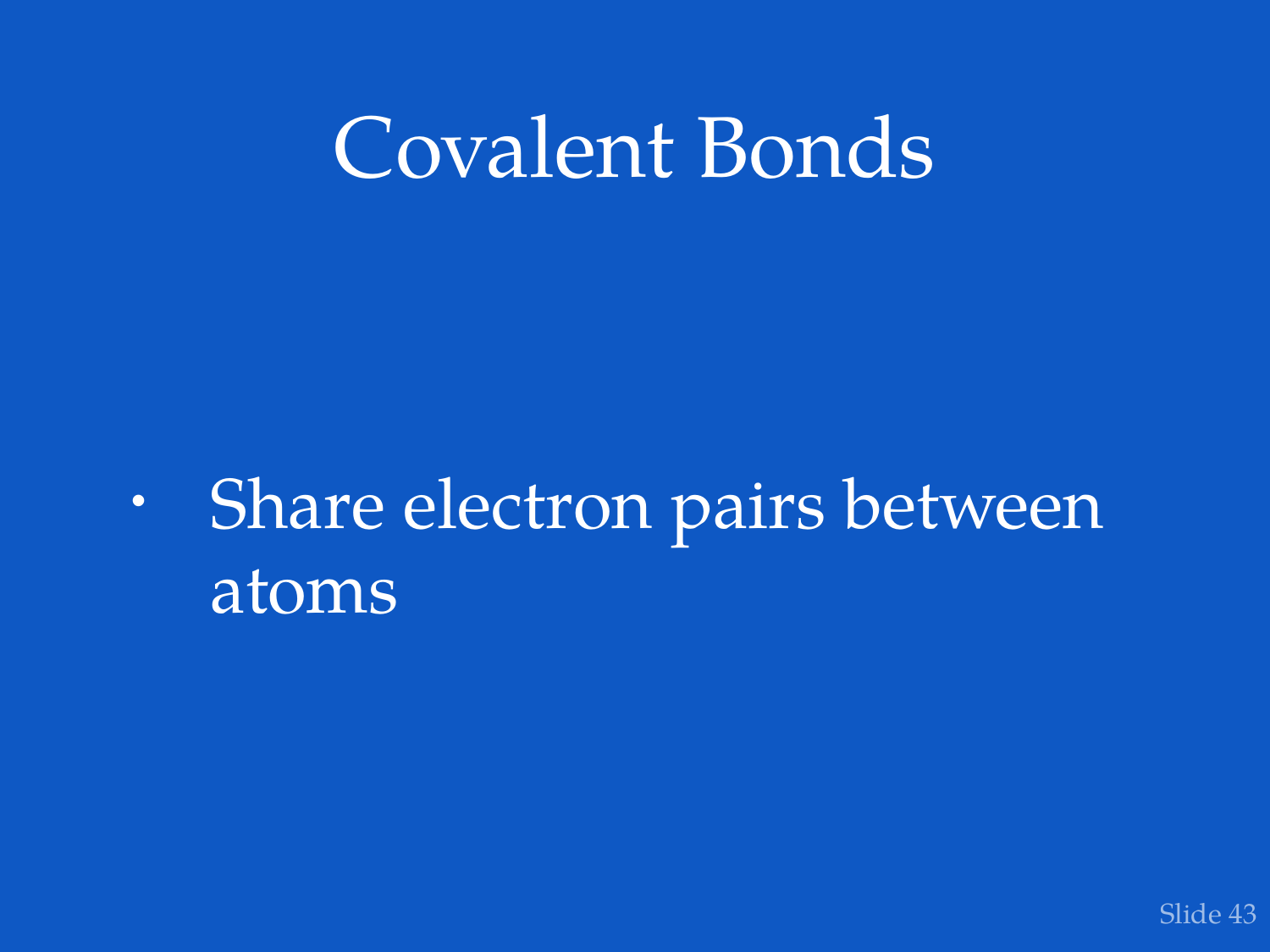

# Covalent Bonds
Share electron pairs between atoms
Slide 43